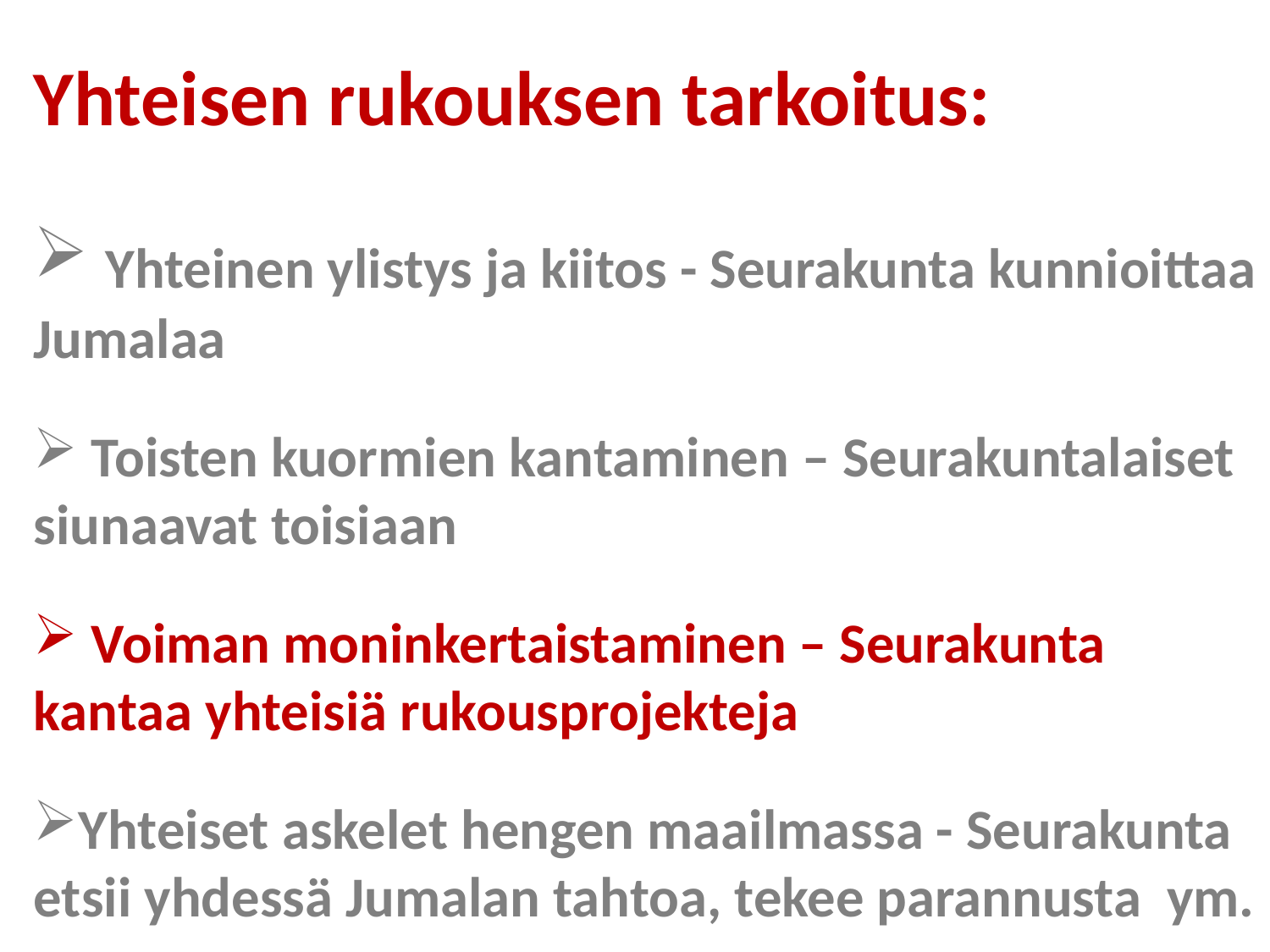

Yhteisen rukouksen tarkoitus:

 Yhteinen ylistys ja kiitos - Seurakunta kunnioittaa Jumalaa

 Toisten kuormien kantaminen – Seurakuntalaiset siunaavat toisiaan

 Voiman moninkertaistaminen – Seurakunta kantaa yhteisiä rukousprojekteja

Yhteiset askelet hengen maailmassa - Seurakunta etsii yhdessä Jumalan tahtoa, tekee parannusta  ym.